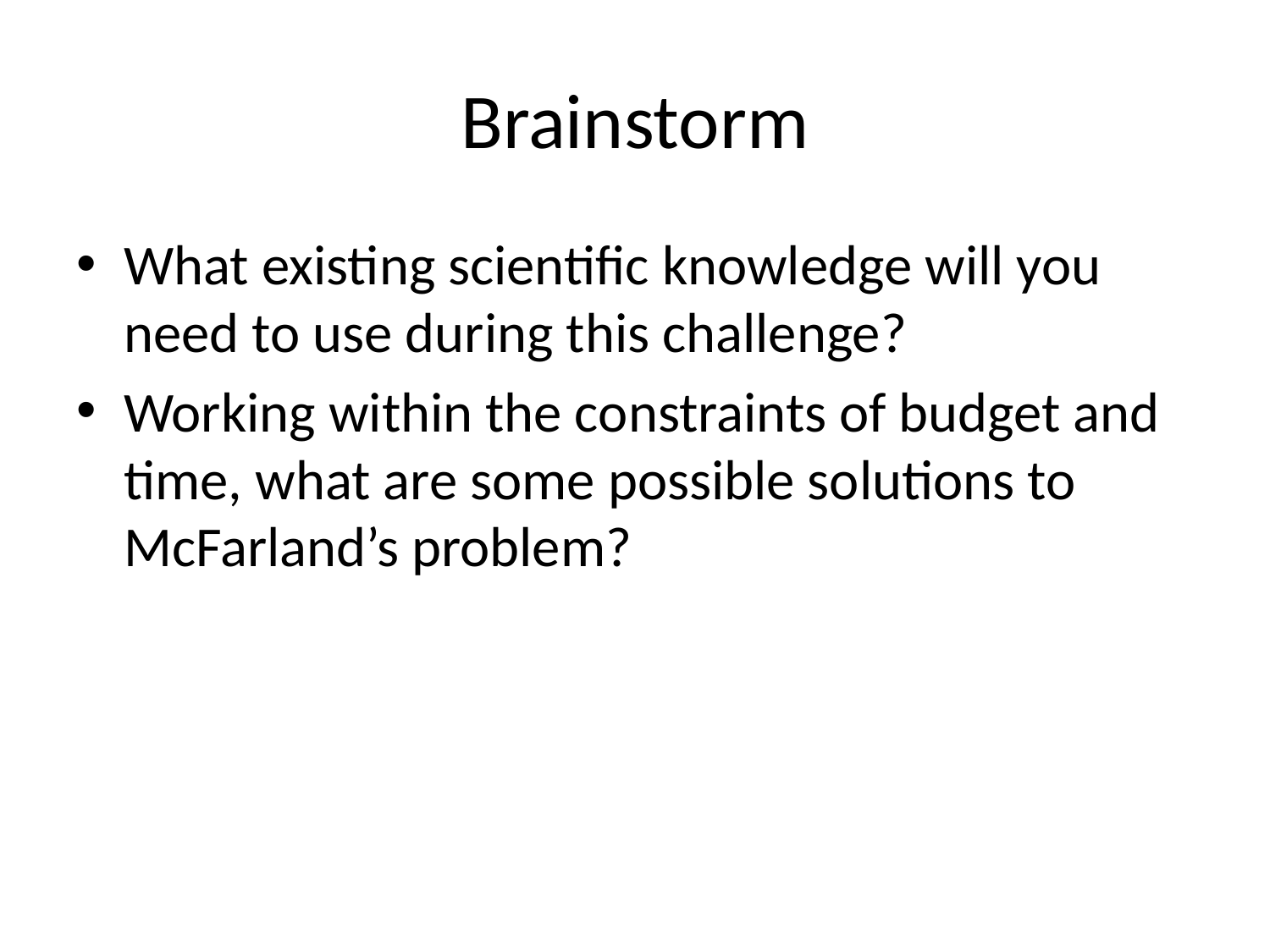

# Brainstorm
What existing scientific knowledge will you need to use during this challenge?
Working within the constraints of budget and time, what are some possible solutions to McFarland’s problem?